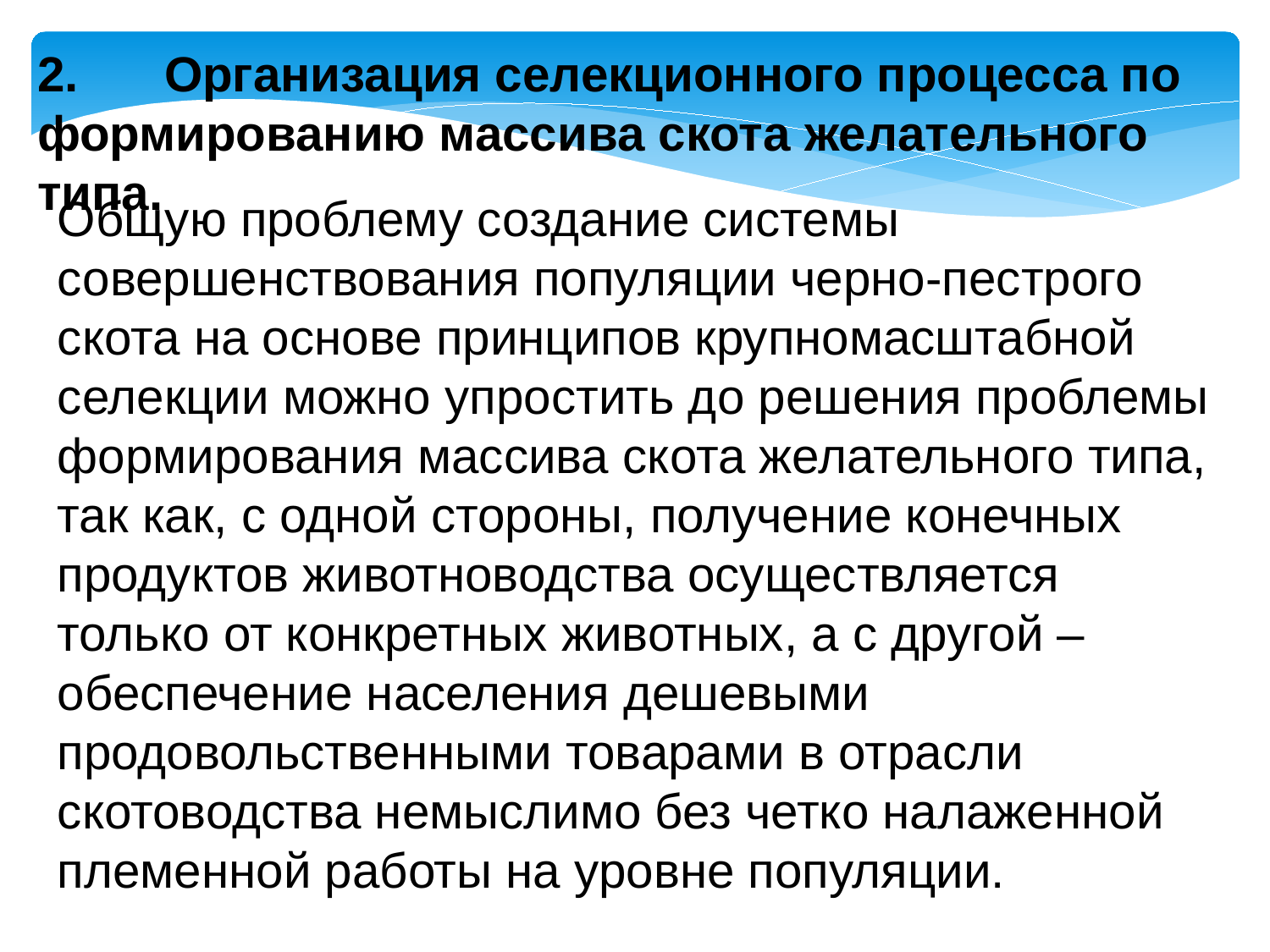

2.	Организация селекционного процесса по формированию массива скота желательного типа.
Общую проблему создание системы совершенствования популяции черно-пестрого скота на основе принципов крупномасштабной селекции можно упростить до решения проблемы формирования массива скота желательного типа, так как, с одной стороны, получение конечных продуктов животноводства осуществляется только от конкретных животных, а с другой – обеспечение населения дешевыми продовольственными товарами в отрасли скотоводства немыслимо без четко налаженной племенной работы на уровне популяции.